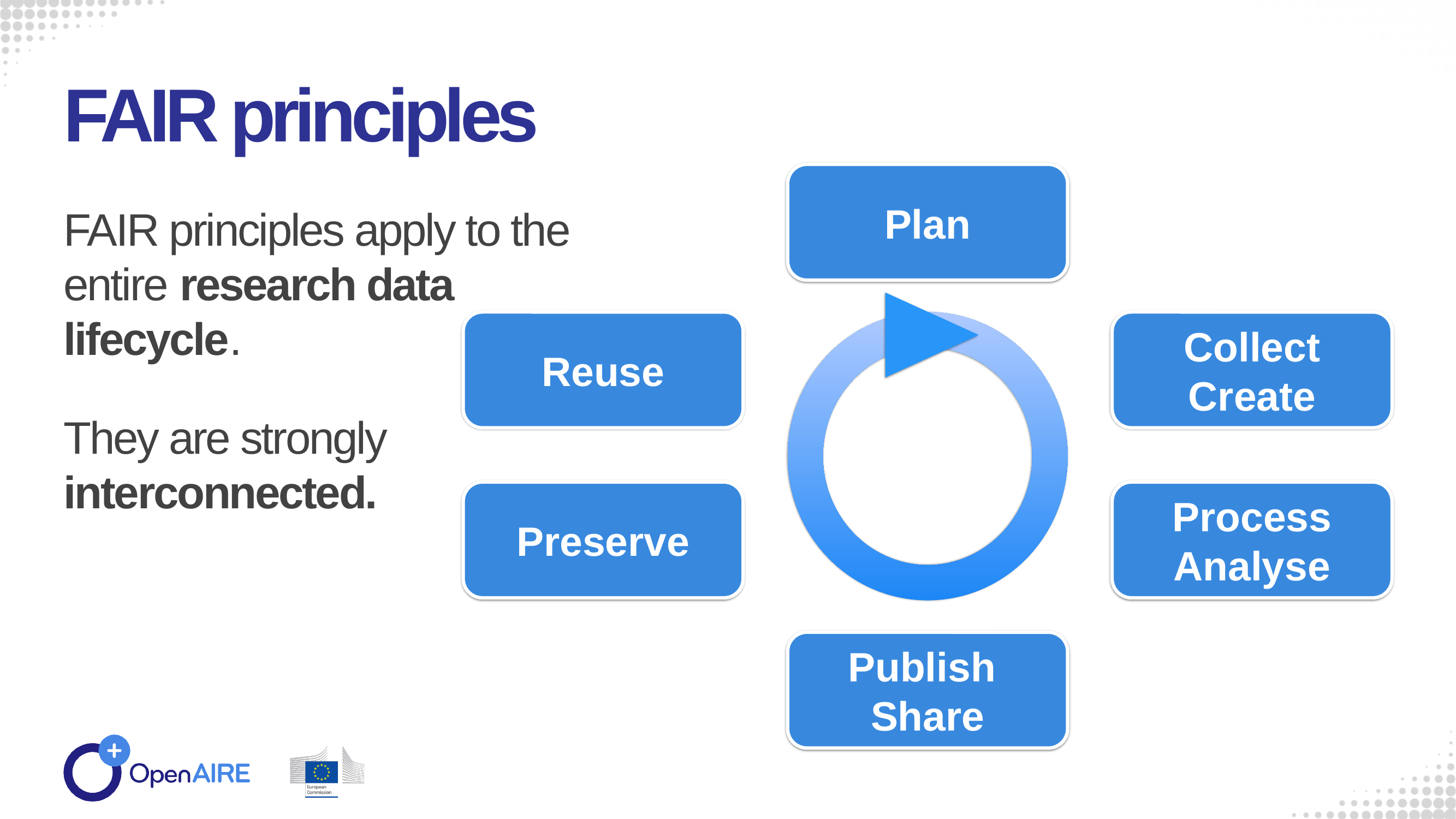

FAIR principles
Plan

Reuse

Collect Create
Preserve
Process Analyse
Publish
Share
FAIR principles apply to the entire research data lifecycle.
They are strongly interconnected.